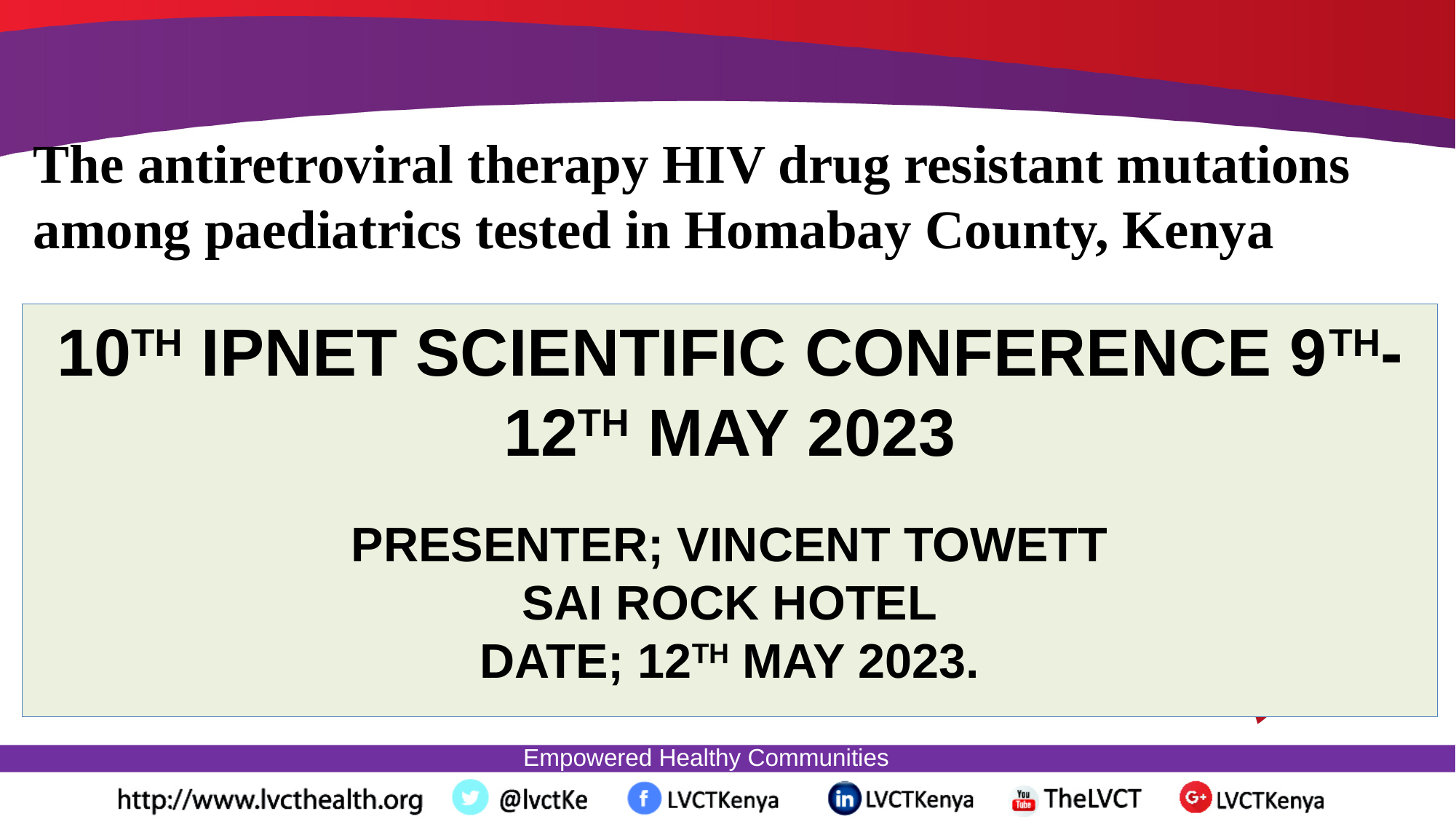

The antiretroviral therapy HIV drug resistant mutations among paediatrics tested in Homabay County, Kenya
10TH IPNET SCIENTIFIC CONFERENCE 9TH- 12TH MAY 2023

PRESENTER; VINCENT TOWETT
SAI ROCK HOTEL
DATE; 12TH MAY 2023.